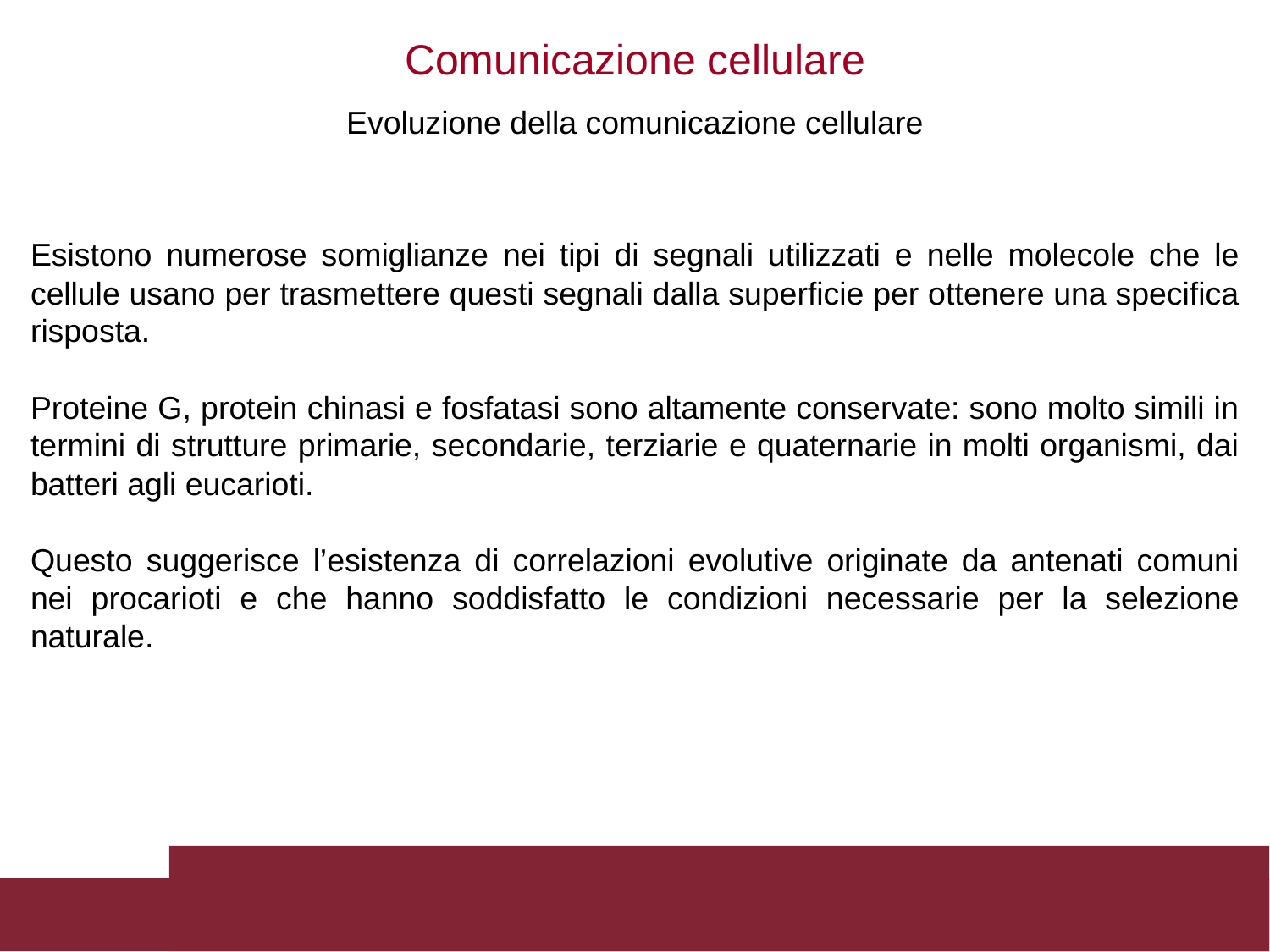

Comunicazione cellulare
Evoluzione della comunicazione cellulare
Esistono numerose somiglianze nei tipi di segnali utilizzati e nelle molecole che le cellule usano per trasmettere questi segnali dalla superficie per ottenere una specifica risposta.

Proteine G, protein chinasi e fosfatasi sono altamente conservate: sono molto simili in termini di strutture primarie, secondarie, terziarie e quaternarie in molti organismi, dai batteri agli eucarioti.

Questo suggerisce l’esistenza di correlazioni evolutive originate da antenati comuni nei procarioti e che hanno soddisfatto le condizioni necessarie per la selezione naturale.